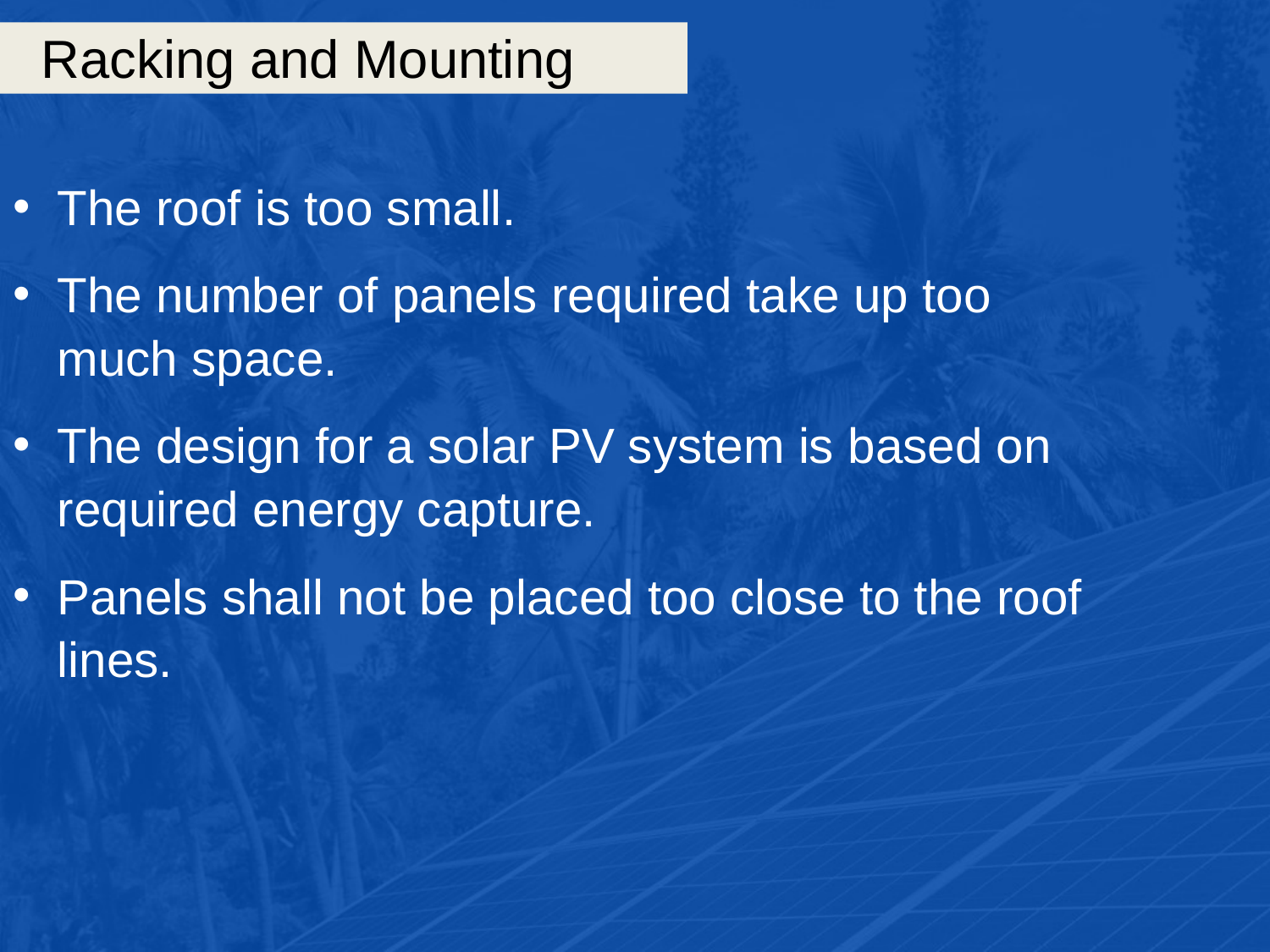

# Racking and Mounting
The roof is too small.
The number of panels required take up too much space.
The design for a solar PV system is based on required energy capture.
Panels shall not be placed too close to the roof lines.